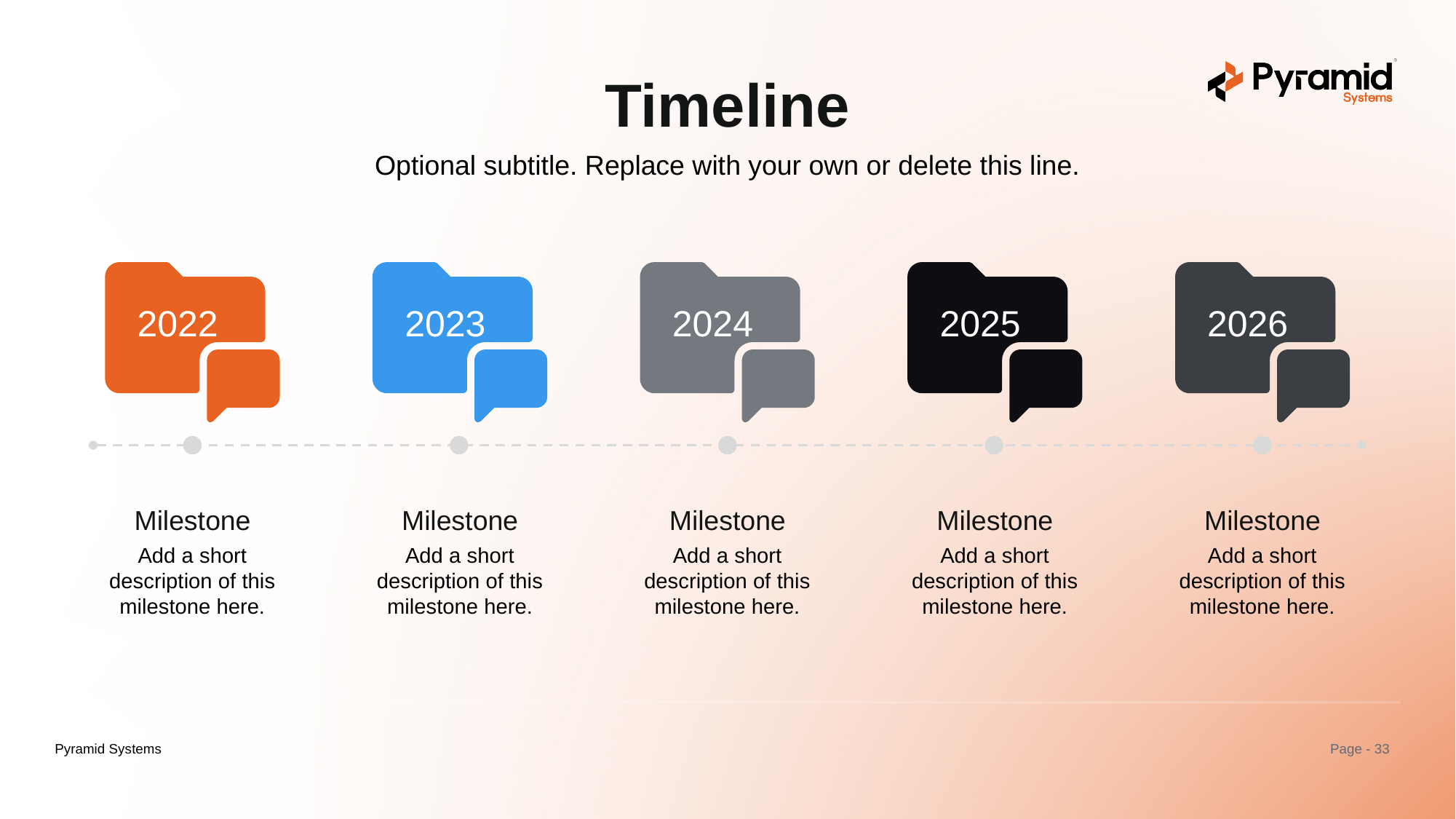

Timeline
Optional subtitle. Replace with your own or delete this line.

2022
2023
2024
2025
2026

Milestone
Add a short description of this milestone here.
Milestone
Add a short description of this milestone here.
Milestone
Add a short description of this milestone here.
Milestone
Add a short description of this milestone here.
Milestone
Add a short description of this milestone here.